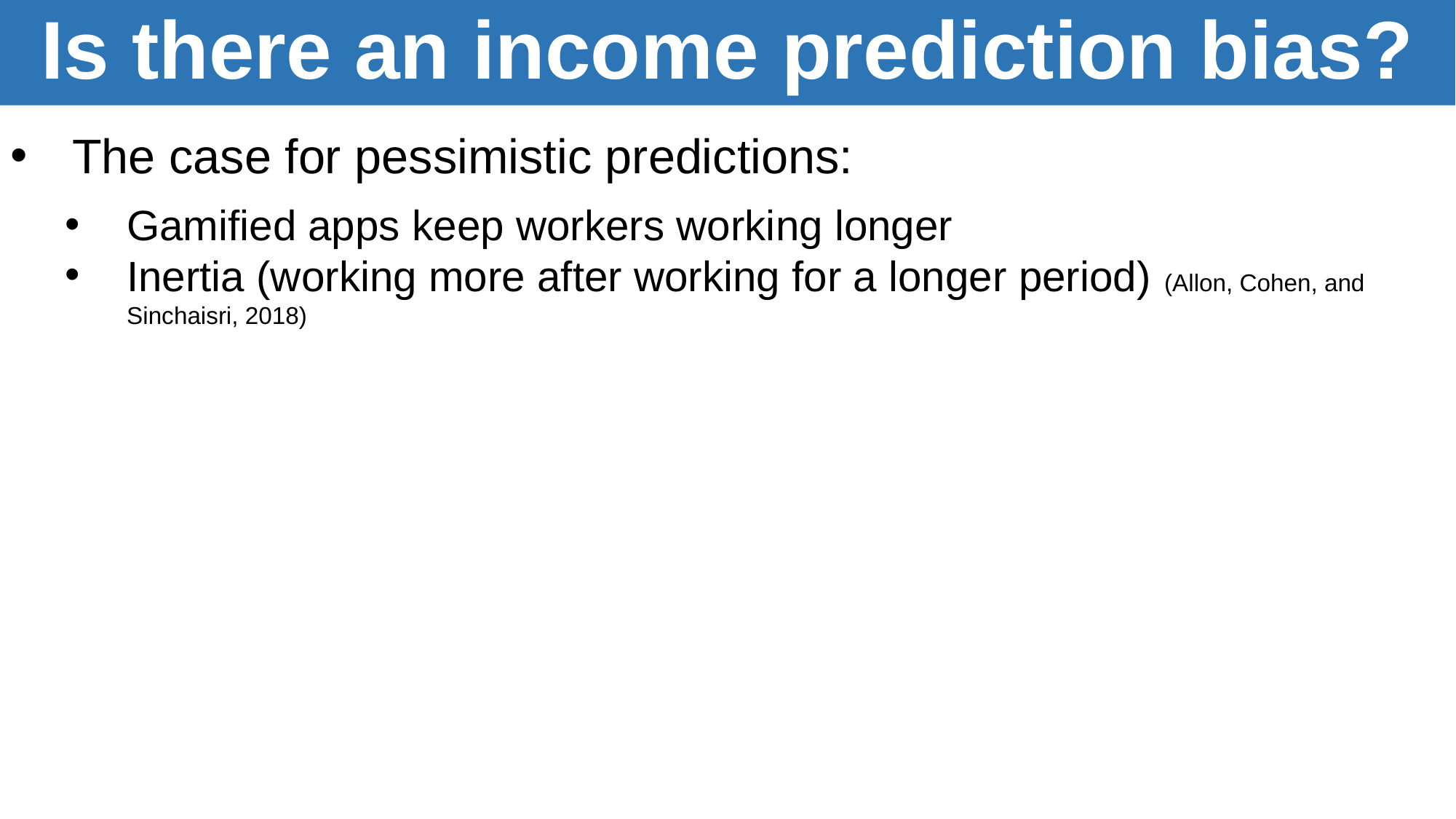

# Is there an income prediction bias?

The case for pessimistic predictions:

Gamified apps keep workers working longer
Inertia (working more after working for a longer period) (Allon, Cohen, and Sinchaisri, 2018)